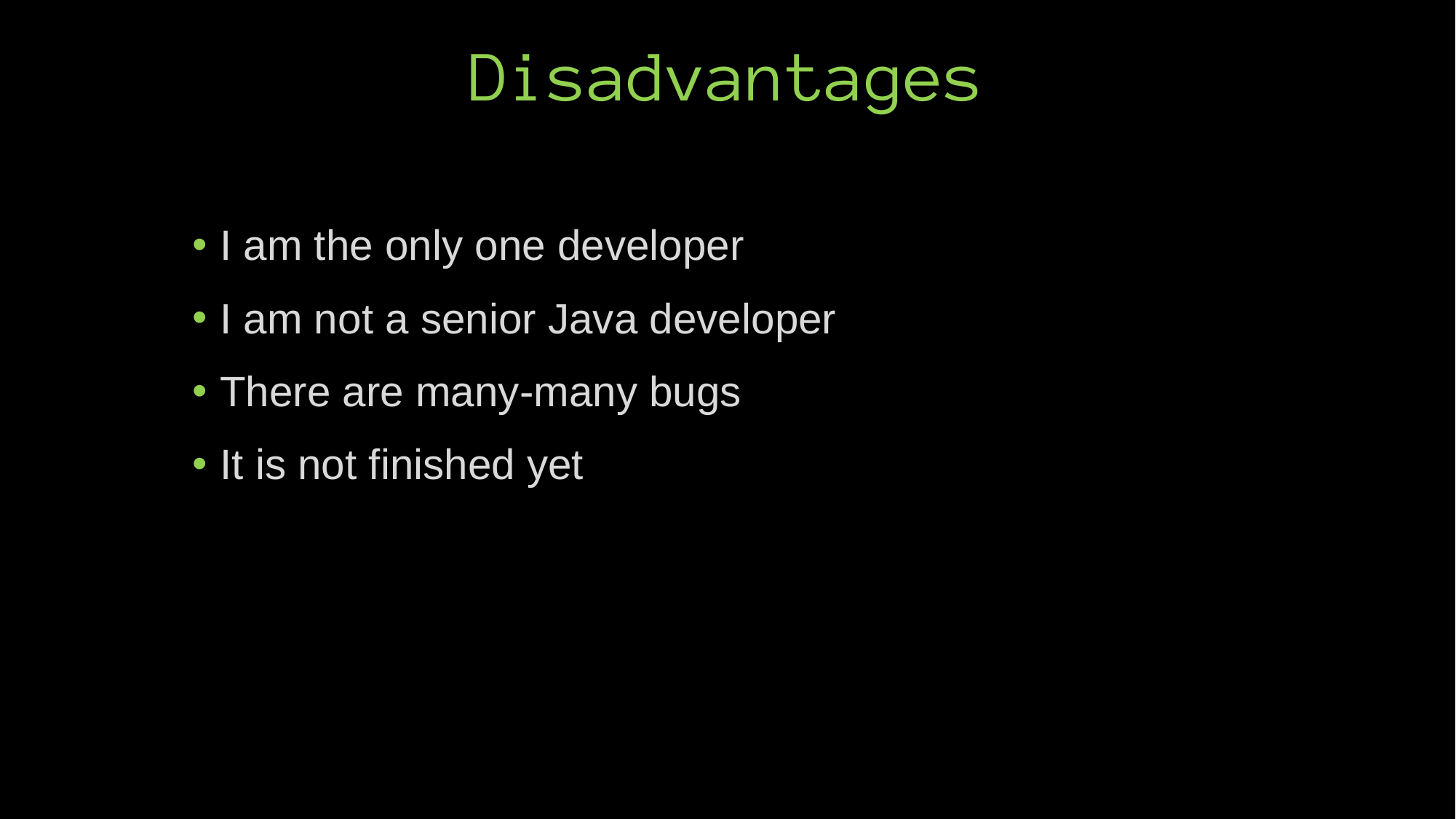

# Disadvantages
I am the only one developer
I am not a senior Java developer
There are many-many bugs
It is not finished yet